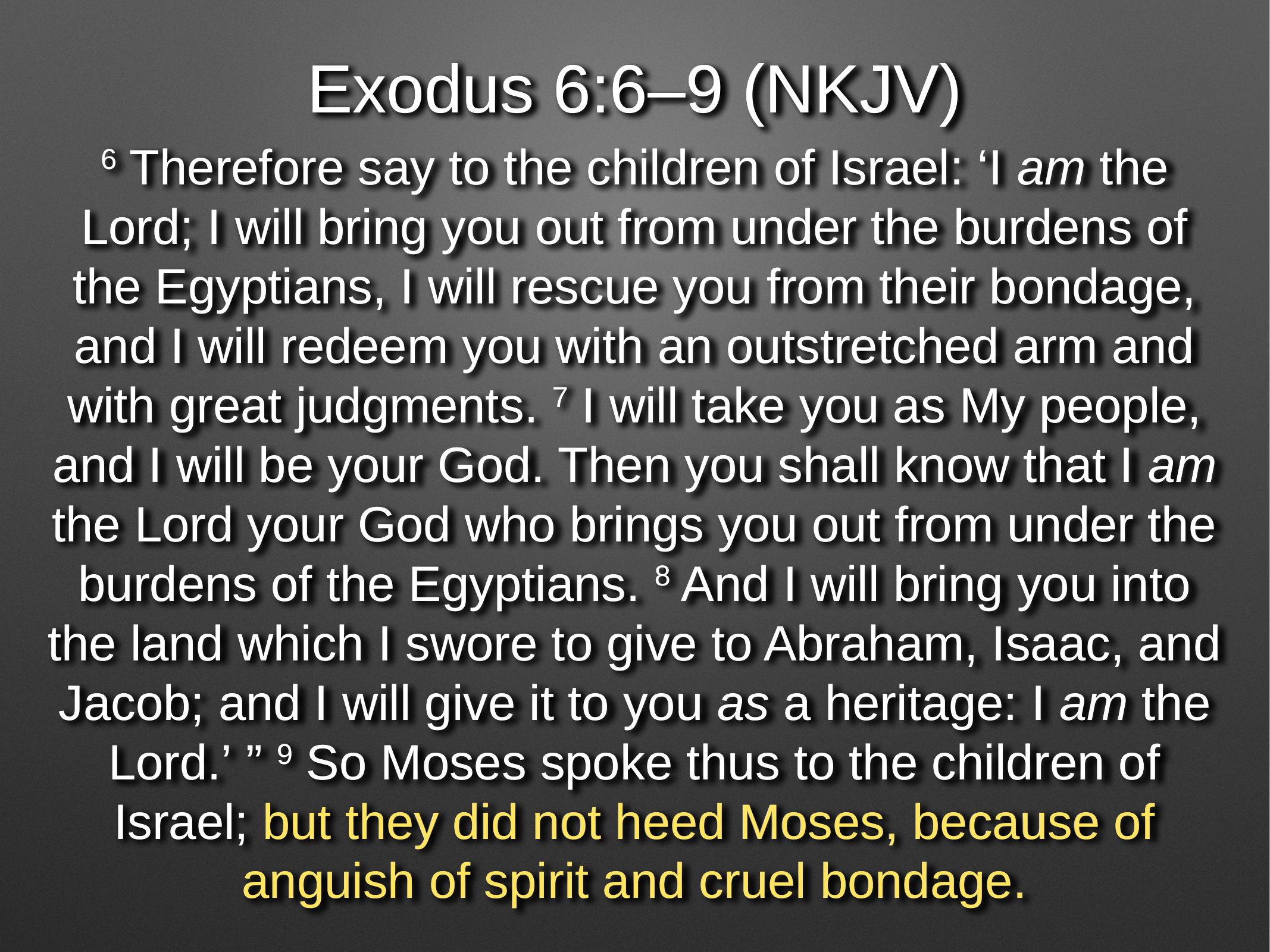

Exodus 6:6–9 (NKJV)
6 Therefore say to the children of Israel: ‘I am the Lord; I will bring you out from under the burdens of the Egyptians, I will rescue you from their bondage, and I will redeem you with an outstretched arm and with great judgments. 7 I will take you as My people, and I will be your God. Then you shall know that I am the Lord your God who brings you out from under the burdens of the Egyptians. 8 And I will bring you into the land which I swore to give to Abraham, Isaac, and Jacob; and I will give it to you as a heritage: I am the Lord.’ ” 9 So Moses spoke thus to the children of Israel; but they did not heed Moses, because of anguish of spirit and cruel bondage.
Exodus 6:6–9 (NKJV)
6 Therefore say to the children of Israel: ‘I am the Lord; I will bring you out from under the burdens of the Egyptians, I will rescue you from their bondage, and I will redeem you with an outstretched arm and with great judgments. 7 I will take you as My people, and I will be your God. Then you shall know that I am the Lord your God who brings you out from under the burdens of the Egyptians. 8 And I will bring you into the land which I swore to give to Abraham, Isaac, and Jacob; and I will give it to you as a heritage: I am the Lord.’ ” 9 So Moses spoke thus to the children of Israel; but they did not heed Moses, because of anguish of spirit and cruel bondage.